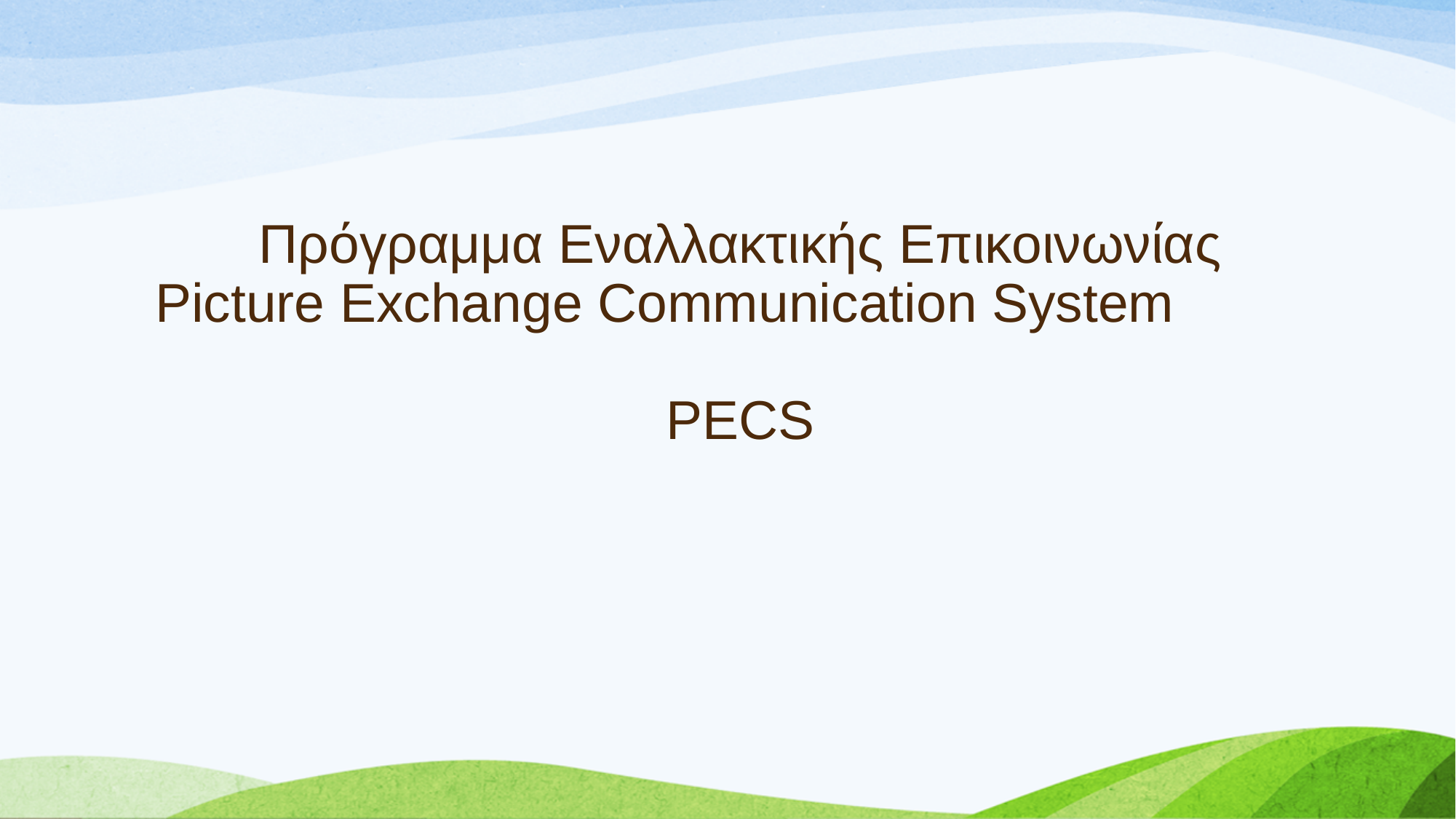

# Πρόγραμμα Εναλλακτικής Επικοινωνίας Picture Exchange Communication System PECS